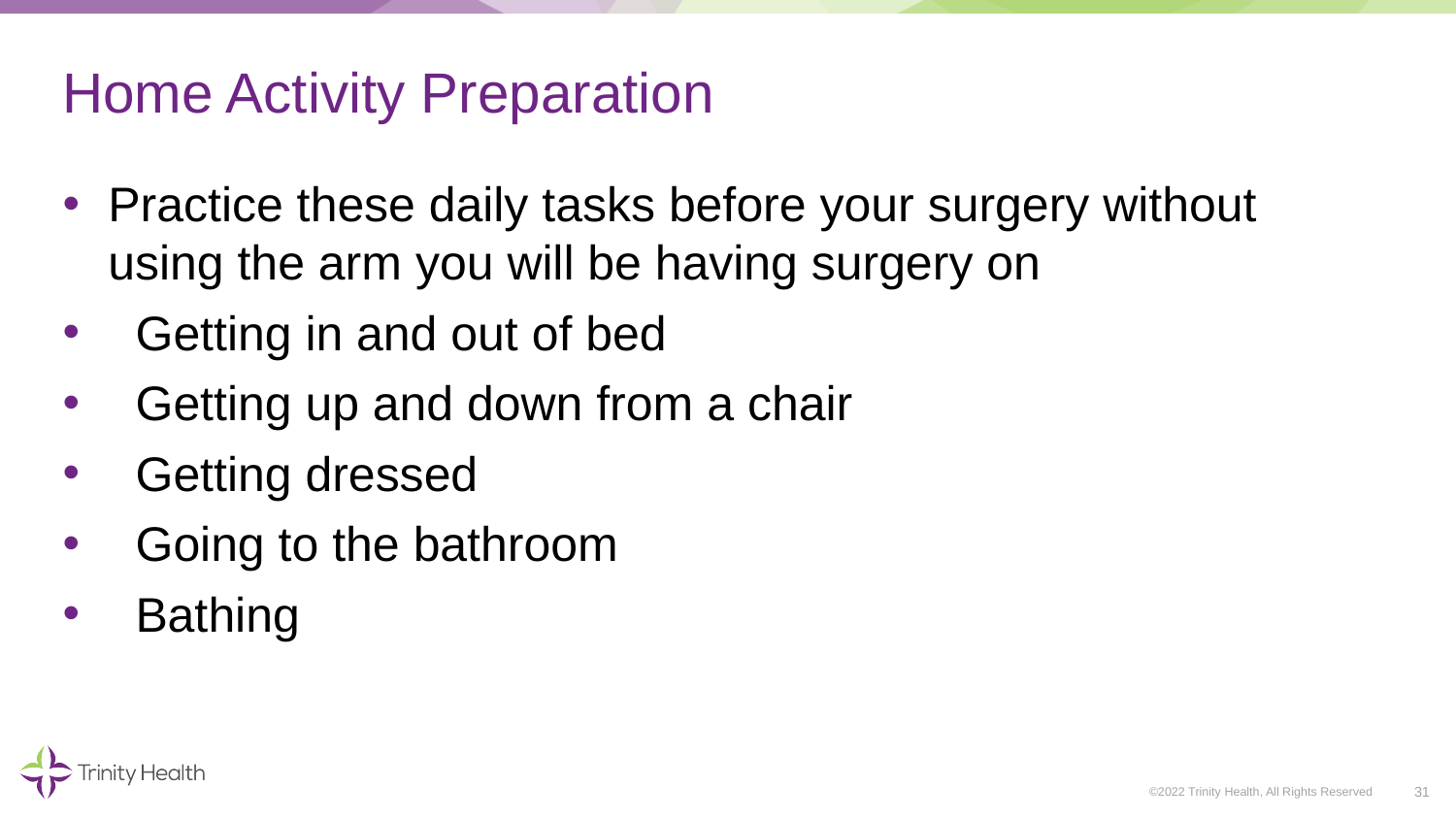

# Home Activity Preparation
Practice these daily tasks before your surgery without using the arm you will be having surgery on
Getting in and out of bed
Getting up and down from a chair
Getting dressed
Going to the bathroom
Bathing

31
©2022 Trinity Health, All Rights Reserved